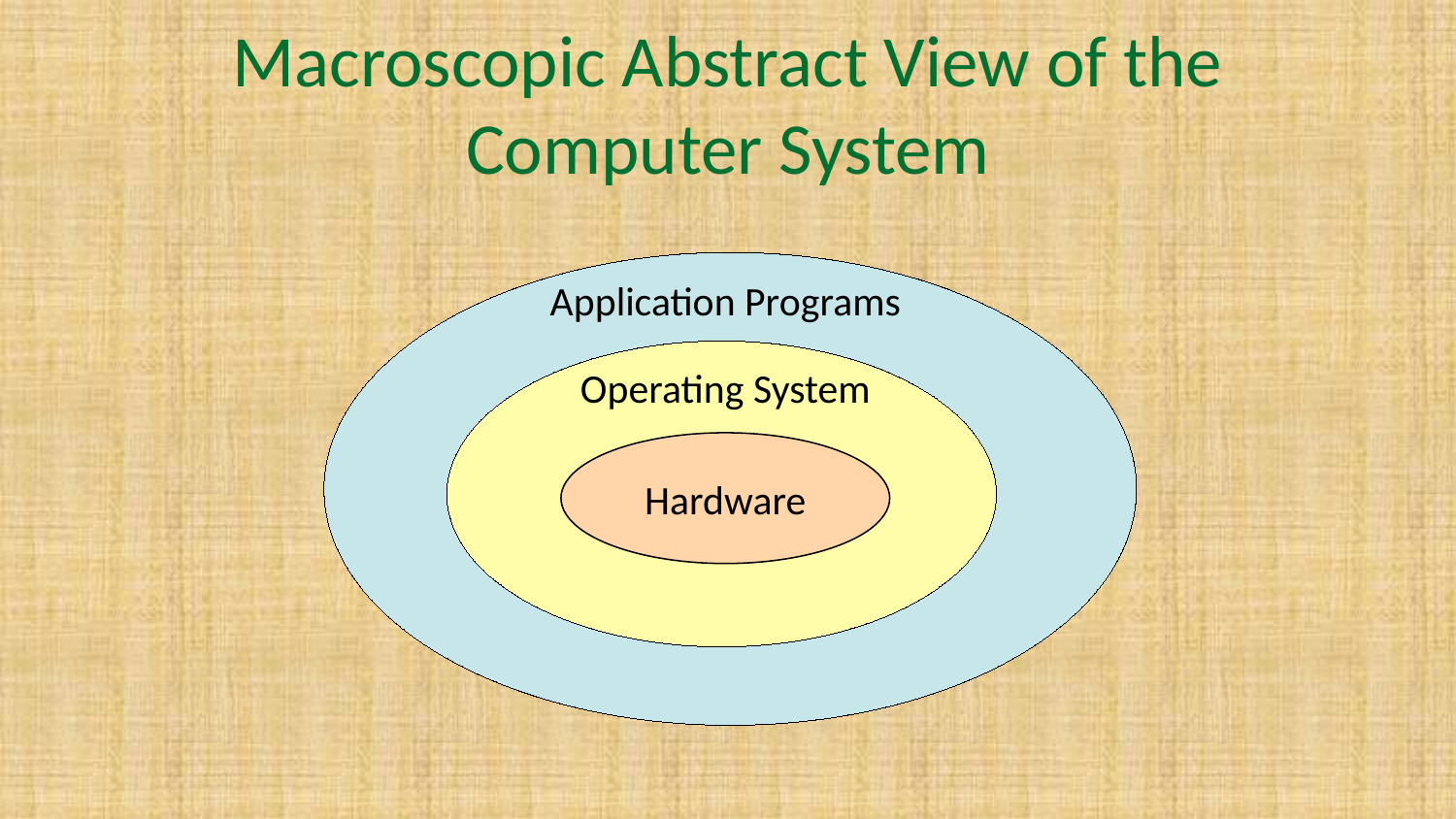

# Macroscopic Abstract View of the Computer System

Application Programs

Operating System

Hardware